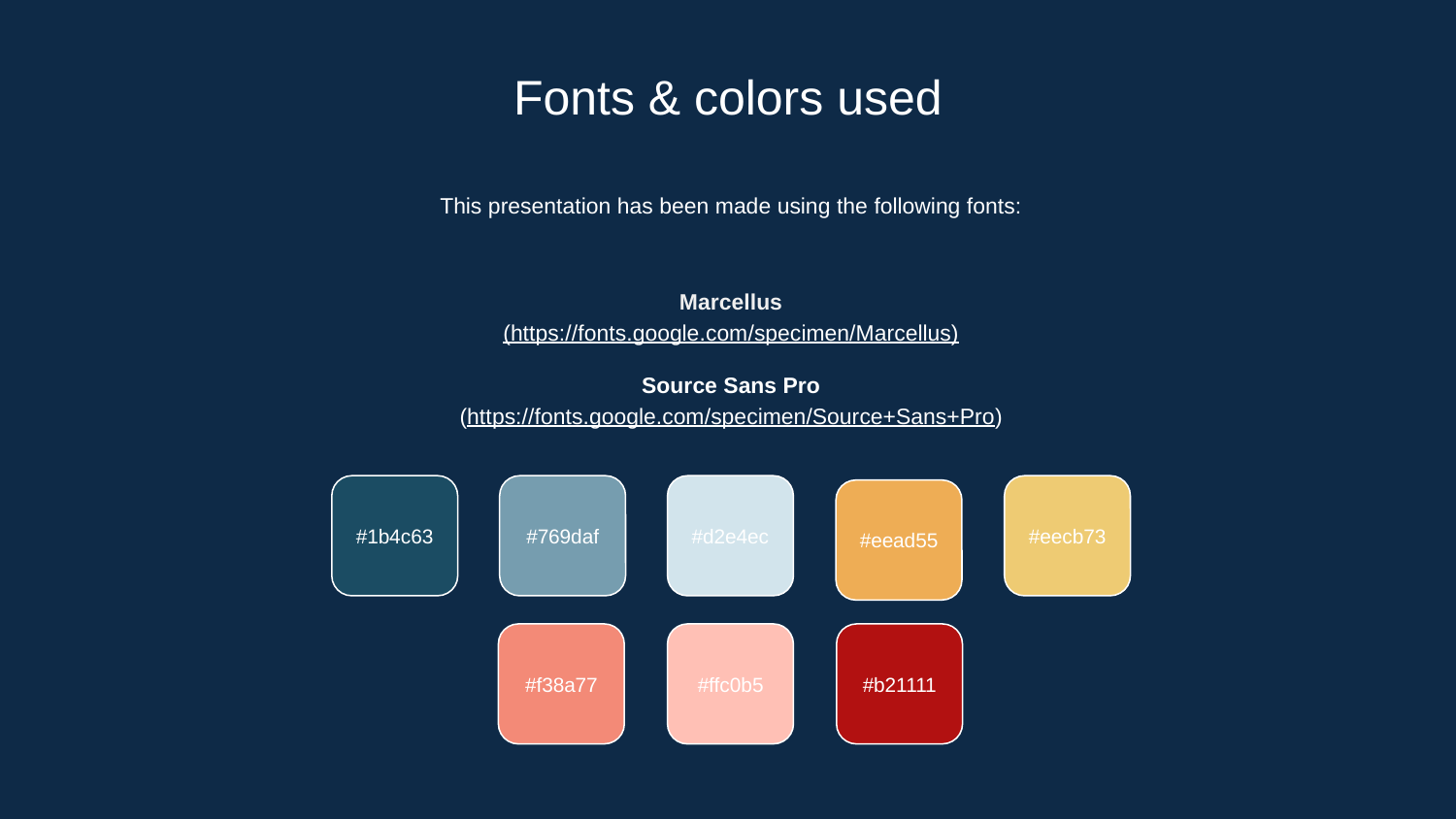

Fonts & colors used
This presentation has been made using the following fonts:

Marcellus
(https://fonts.google.com/specimen/Marcellus)

Source Sans Pro
(https://fonts.google.com/specimen/Source+Sans+Pro)

#1b4c63
#769daf
#d2e4ec
#eecb73
#eead55

#f38a77
#ffc0b5
#b21111